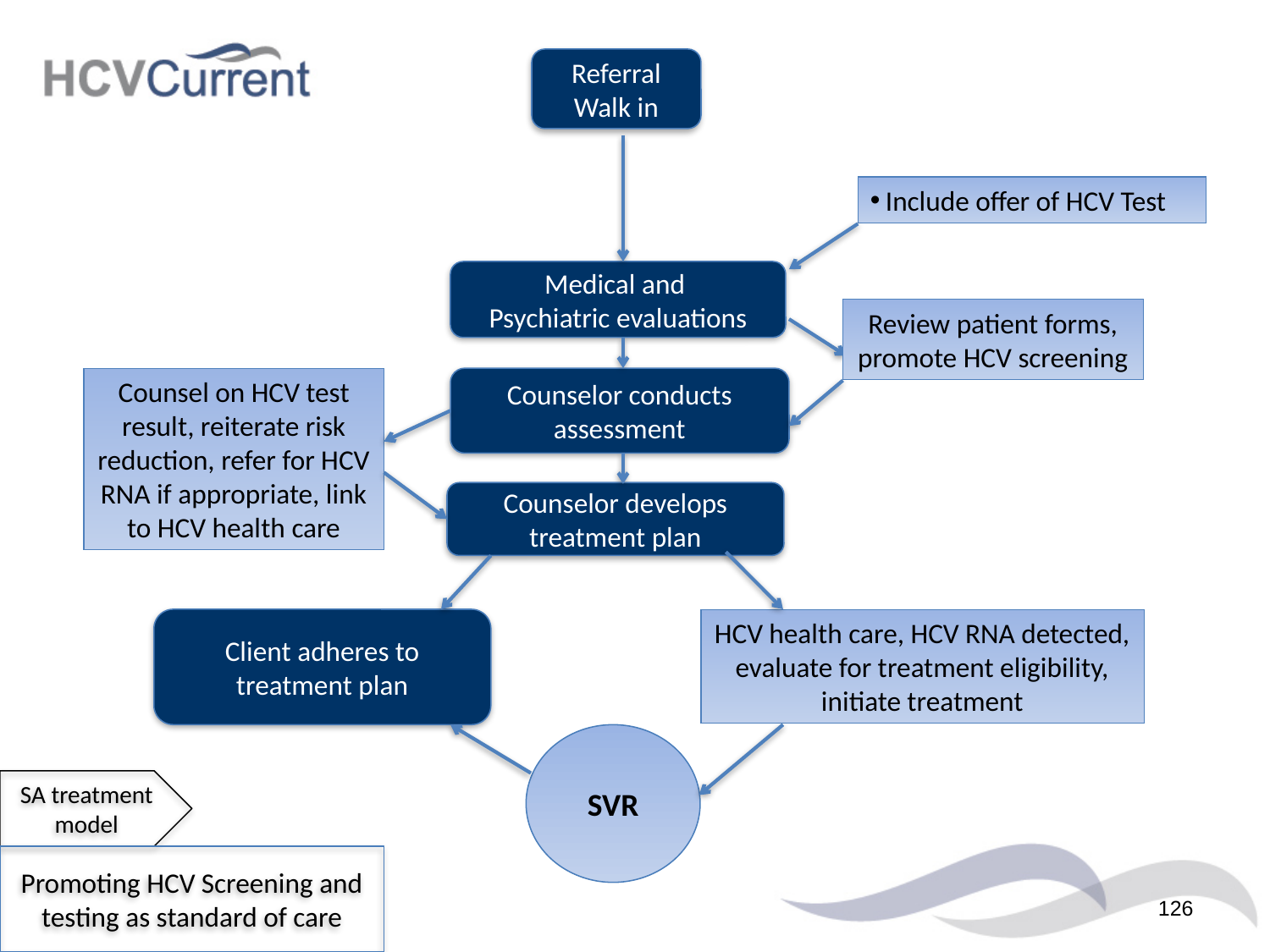

Referral Walk in
Include offer of HCV Test
Medical and
Psychiatric evaluations
Review patient forms, promote HCV screening
Counsel on HCV test result, reiterate risk reduction, refer for HCV RNA if appropriate, link to HCV health care
Counselor conducts assessment
Counselor develops treatment plan
Client adheres to treatment plan
HCV health care, HCV RNA detected, evaluate for treatment eligibility,
initiate treatment
SVR
SA treatment model
Promoting HCV Screening and testing as standard of care
126